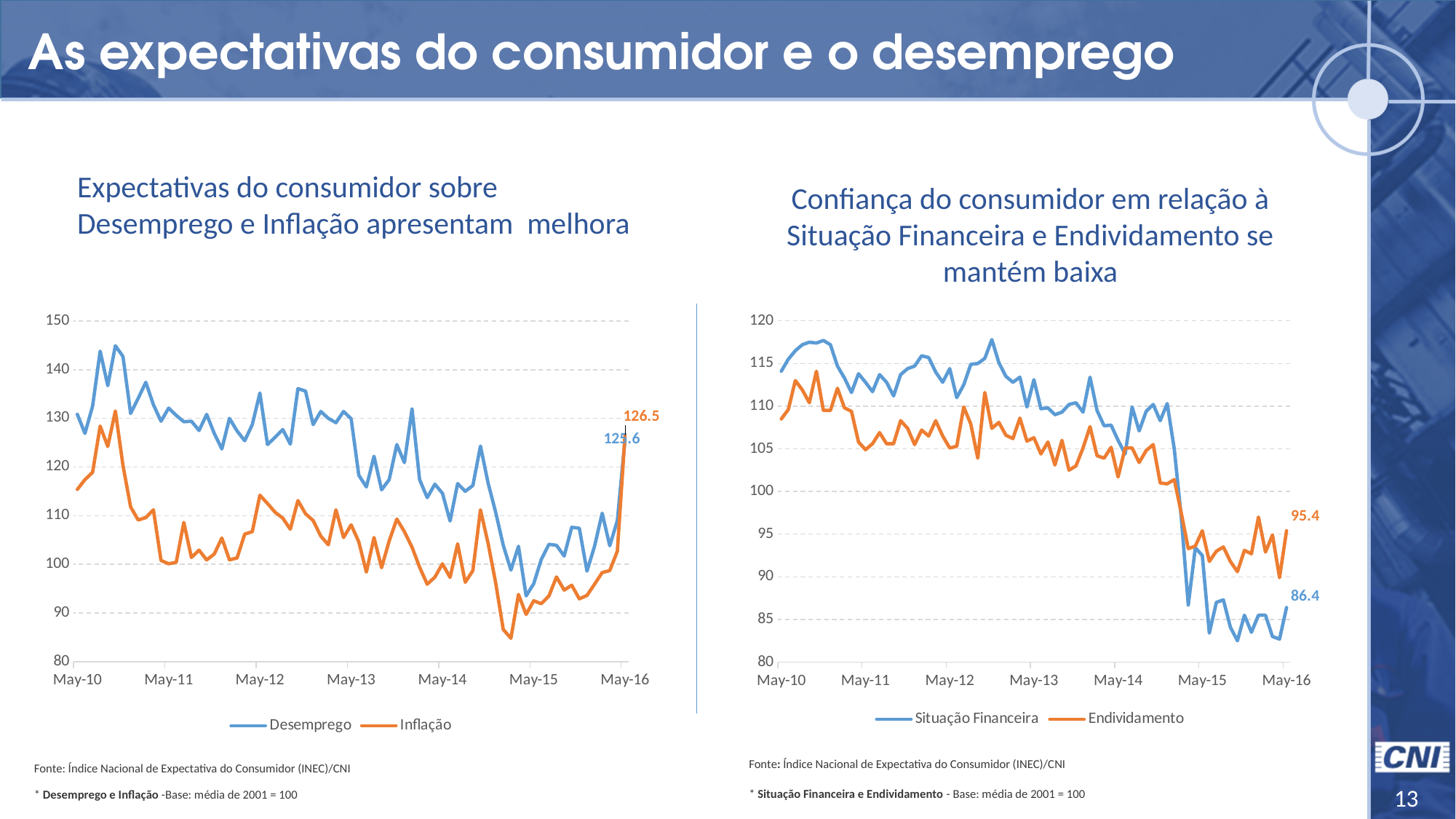

As expectativas do consumidor e o desemprego
Expectativas do consumidor sobre Desemprego e Inflação apresentam  melhora
Confiança do consumidor em relação à Situação Financeira e Endividamento se mantém baixa

### Chart

| Category | Situação Financeira | Endividamento |
|---|---|---|
| 40299 | 114.1 | 108.5 |
| 40330 | 115.5 | 109.6 |
| 40360 | 116.5 | 113.0 |
| 40391 | 117.2 | 111.9 |
| 40422 | 117.5 | 110.4 |
| 40452 | 117.4 | 114.1 |
| 40483 | 117.7 | 109.5 |
| 40513 | 117.2 | 109.5 |
| 40544 | 114.7 | 112.1 |
| 40575 | 113.3 | 109.8 |
| 40603 | 111.6 | 109.4 |
| 40634 | 113.8 | 105.8 |
| 40664 | 112.8 | 104.9 |
| 40695 | 111.7 | 105.6 |
| 40725 | 113.7 | 106.9 |
| 40756 | 112.8 | 105.6 |
| 40787 | 111.2 | 105.6 |
| 40817 | 113.7 | 108.3 |
| 40848 | 114.4 | 107.4 |
| 40878 | 114.7 | 105.5 |
| 40909 | 115.9 | 107.2 |
| 40940 | 115.7 | 106.5 |
| 40969 | 114.0 | 108.3 |
| 41000 | 112.8 | 106.5 |
| 41030 | 114.4 | 105.1 |
| 41061 | 111.0 | 105.3 |
| 41091 | 112.5 | 109.9 |
| 41122 | 114.9 | 107.9 |
| 41153 | 115.0 | 103.9 |
| 41183 | 115.6 | 111.6 |
| 41214 | 117.8 | 107.4 |
| 41244 | 115.1 | 108.1 |
| 41275 | 113.5 | 106.6 |
| 41306 | 112.8 | 106.2 |
| 41334 | 113.4 | 108.6 |
| 41365 | 109.9 | 105.9 |
| 41395 | 113.1 | 106.3 |
| 41426 | 109.7 | 104.4 |
| 41456 | 109.8 | 105.8 |
| 41487 | 109.0 | 103.1 |
| 41518 | 109.3 | 106.0 |
| 41548 | 110.2 | 102.5 |
| 41579 | 110.4 | 103.0 |
| 41609 | 109.3 | 105.1 |
| 41640 | 113.4 | 107.6 |
| 41671 | 109.5 | 104.2 |
| 41699 | 107.7 | 103.9 |
| 41730 | 107.7765621790103 | 105.1778303023034 |
| 41760 | 106.0 | 101.7 |
| 41791 | 104.4 | 105.1 |
| 41821 | 109.9 | 105.1 |
| 41852 | 107.1 | 103.4 |
| 41883 | 109.4 | 104.8 |
| 41913 | 110.2 | 105.5 |
| 41944 | 108.3 | 101.0 |
| 41974 | 110.3 | 100.9 |
| 42005 | 105.0 | 101.4 |
| 42036 | 97.0 | 97.5 |
| 42064 | 86.7 | 93.3 |
| 42095 | 93.4 | 93.6 |
| 42125 | 92.5 | 95.4 |
| 42156 | 83.4 | 91.8 |
| 42186 | 87.0 | 93.0 |
| 42217 | 87.3 | 93.5 |
| 42248 | 84.1 | 91.8 |
| 42278 | 82.5 | 90.6 |
| 42309 | 85.5 | 93.1 |
| 42339 | 83.5 | 92.7 |
| 42370 | 85.5 | 97.0 |
| 42401 | 85.5 | 92.9 |
| 42430 | 83.0 | 94.9 |
| 42461 | 82.7 | 89.9 |
| 42491 | 86.4 | 95.4 |

### Chart

| Category | Desemprego | Inflação |
|---|---|---|
| 40299 | 130.8 | 115.4 |
| 40330 | 126.9 | 117.4 |
| 40360 | 132.5 | 118.9 |
| 40391 | 143.8 | 128.4 |
| 40422 | 136.7 | 124.2 |
| 40452 | 144.9 | 131.5 |
| 40483 | 142.7 | 120.3 |
| 40513 | 131.0 | 111.8 |
| 40544 | 134.1 | 109.1 |
| 40575 | 137.4 | 109.6 |
| 40603 | 132.8 | 111.2 |
| 40634 | 129.4 | 100.8 |
| 40664 | 132.1 | 100.1 |
| 40695 | 130.6 | 100.4 |
| 40725 | 129.3 | 108.6 |
| 40756 | 129.4 | 101.4 |
| 40787 | 127.5 | 102.9 |
| 40817 | 130.8 | 100.9 |
| 40848 | 126.9 | 102.1 |
| 40878 | 123.7 | 105.4 |
| 40909 | 130.0 | 100.9 |
| 40940 | 127.4 | 101.3 |
| 40969 | 125.4 | 106.2 |
| 41000 | 128.7 | 106.7 |
| 41030 | 135.2 | 114.2 |
| 41061 | 124.6 | 112.5 |
| 41091 | 126.1 | 110.7 |
| 41122 | 127.7 | 109.5 |
| 41153 | 124.7 | 107.2 |
| 41183 | 136.1 | 113.1 |
| 41214 | 135.6 | 110.4 |
| 41244 | 128.7 | 109.0 |
| 41275 | 131.4 | 105.8 |
| 41306 | 130.0 | 104.0 |
| 41334 | 129.1 | 111.2 |
| 41365 | 131.4 | 105.5 |
| 41395 | 129.9 | 108.1 |
| 41426 | 118.3 | 104.6 |
| 41456 | 115.9 | 98.4 |
| 41487 | 122.2 | 105.5 |
| 41518 | 115.3 | 99.3 |
| 41548 | 117.4 | 104.8 |
| 41579 | 124.6 | 109.3 |
| 41609 | 120.9 | 106.7 |
| 41640 | 131.9 | 103.5 |
| 41671 | 117.4 | 99.4 |
| 41699 | 113.7 | 95.9 |
| 41730 | 116.46955985653781 | 97.34868855887892 |
| 41760 | 114.6 | 100.1 |
| 41791 | 108.9 | 97.3 |
| 41821 | 116.6 | 104.2 |
| 41852 | 115.0 | 96.3 |
| 41883 | 116.2 | 98.7 |
| 41913 | 124.3 | 111.2 |
| 41944 | 116.7 | 104.3 |
| 41974 | 110.7 | 96.2 |
| 42005 | 103.9 | 86.6 |
| 42036 | 98.8 | 84.8 |
| 42064 | 103.7 | 93.8 |
| 42095 | 93.5 | 89.7 |
| 42125 | 96.0 | 92.5 |
| 42156 | 101.0 | 91.9 |
| 42186 | 104.1 | 93.5 |
| 42217 | 103.9 | 97.4 |
| 42248 | 101.7 | 94.7 |
| 42278 | 107.6 | 95.7 |
| 42309 | 107.4 | 92.9 |
| 42339 | 98.6 | 93.6 |
| 42370 | 103.7 | 95.9 |
| 42401 | 110.5 | 98.3 |
| 42430 | 103.8 | 98.7 |
| 42461 | 109.0 | 102.7 |
| 42491 | 125.6 | 126.5 |
Fonte: Índice Nacional de Expectativa do Consumidor (INEC)/CNI
* Situação Financeira e Endividamento - Base: média de 2001 = 100
Fonte: Índice Nacional de Expectativa do Consumidor (INEC)/CNI
* Desemprego e Inflação -Base: média de 2001 = 100
13